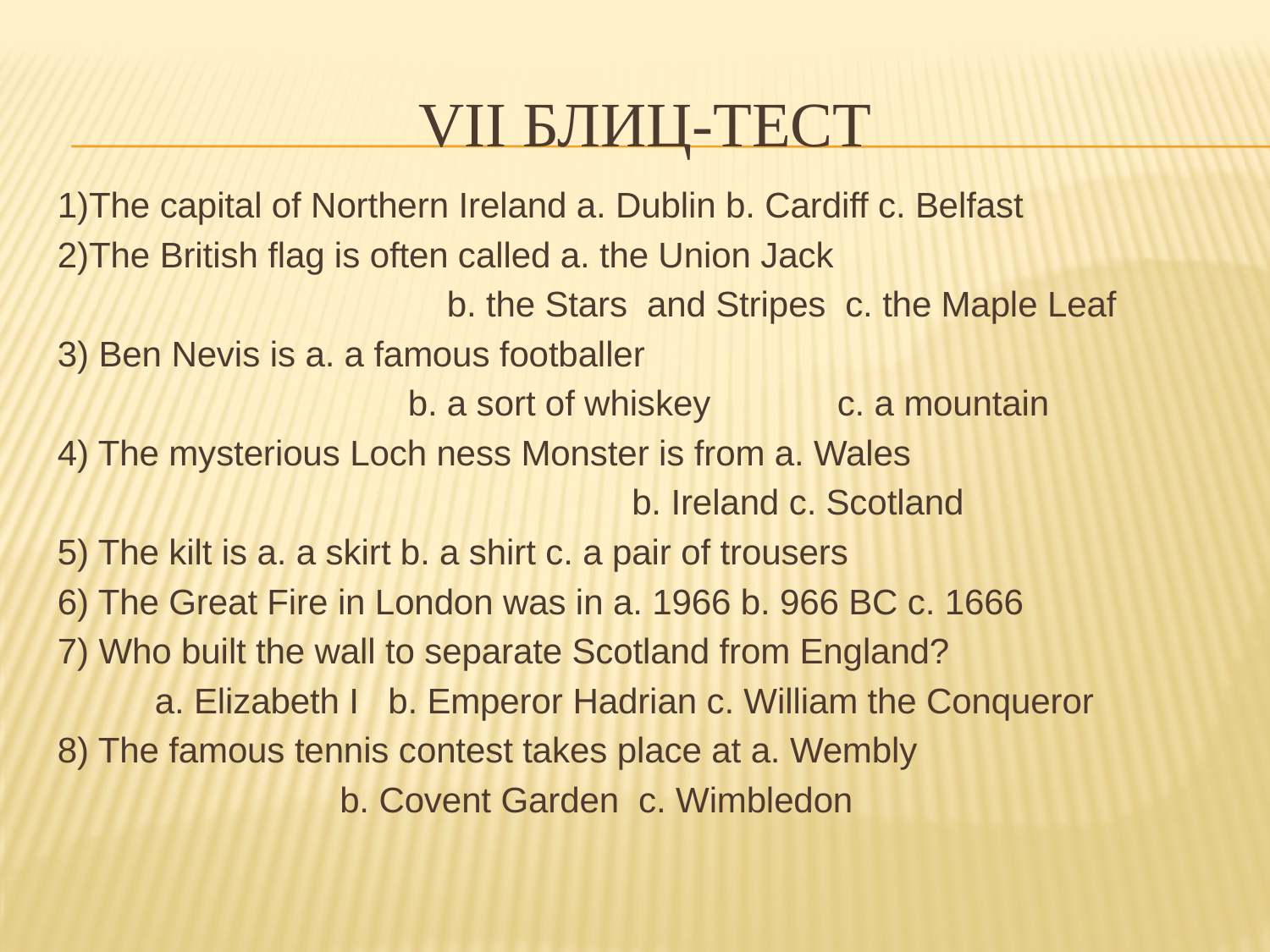

# VII Блиц-тест
1)The capital of Northern Ireland a. Dublin b. Cardiff c. Belfast
2)The British flag is often called a. the Union Jack
                                        b. the Stars  and Stripes  c. the Maple Leaf
3) Ben Nevis is a. a famous footballer
                                    b. a sort of whiskey             c. a mountain
4) The mysterious Loch ness Monster is from a. Wales
                                                           b. Ireland c. Scotland
5) The kilt is a. a skirt b. a shirt c. a pair of trousers
6) The Great Fire in London was in a. 1966 b. 966 BC c. 1666
7) Who built the wall to separate Scotland from England?
          a. Elizabeth I   b. Emperor Hadrian c. William the Conqueror
8) The famous tennis contest takes place at a. Wembly
                             b. Covent Garden  c. Wimbledon